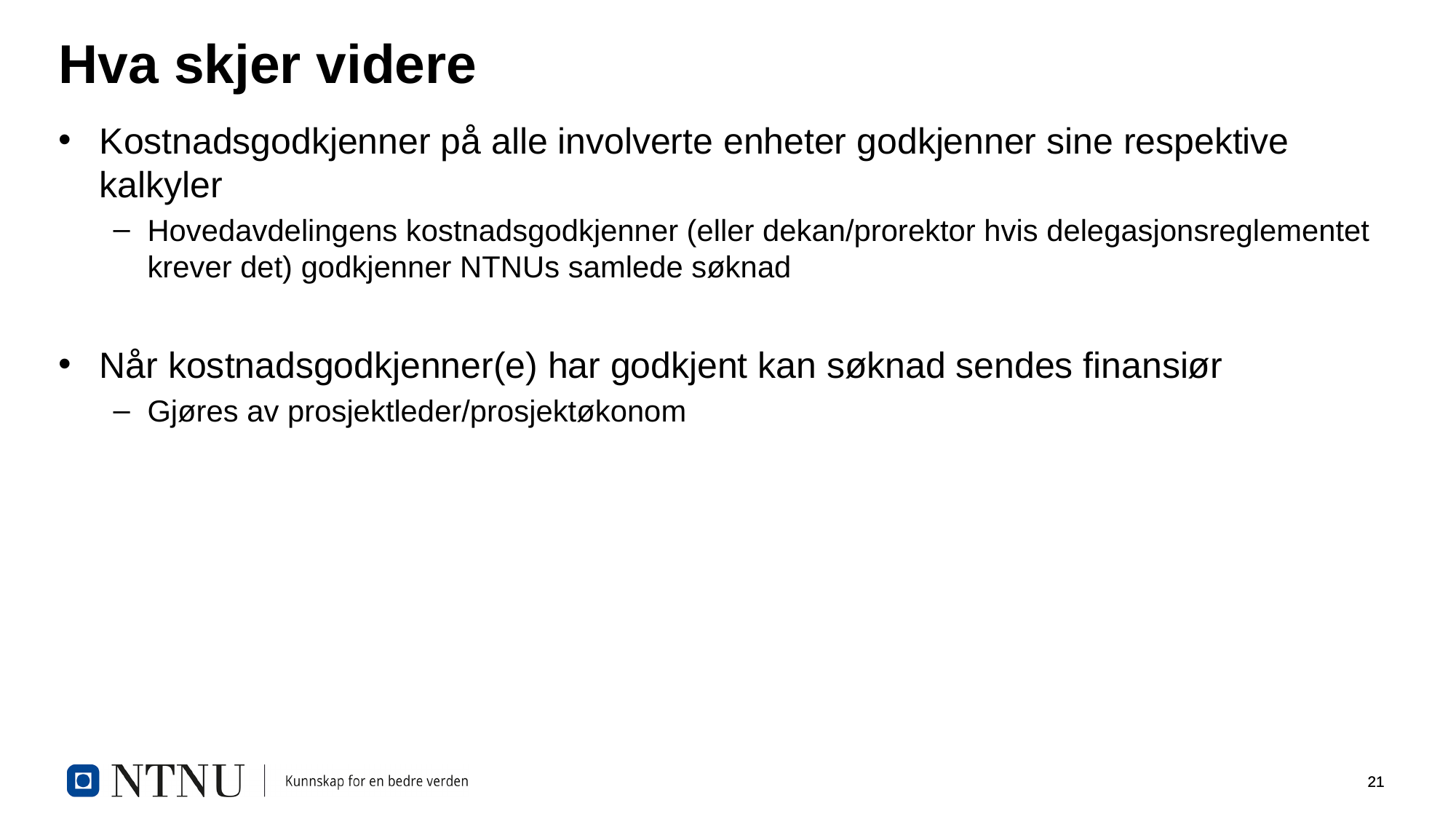

# Hva skjer videre
Kostnadsgodkjenner på alle involverte enheter godkjenner sine respektive kalkyler
Hovedavdelingens kostnadsgodkjenner (eller dekan/prorektor hvis delegasjonsreglementet krever det) godkjenner NTNUs samlede søknad

Når kostnadsgodkjenner(e) har godkjent kan søknad sendes finansiør
Gjøres av prosjektleder/prosjektøkonom